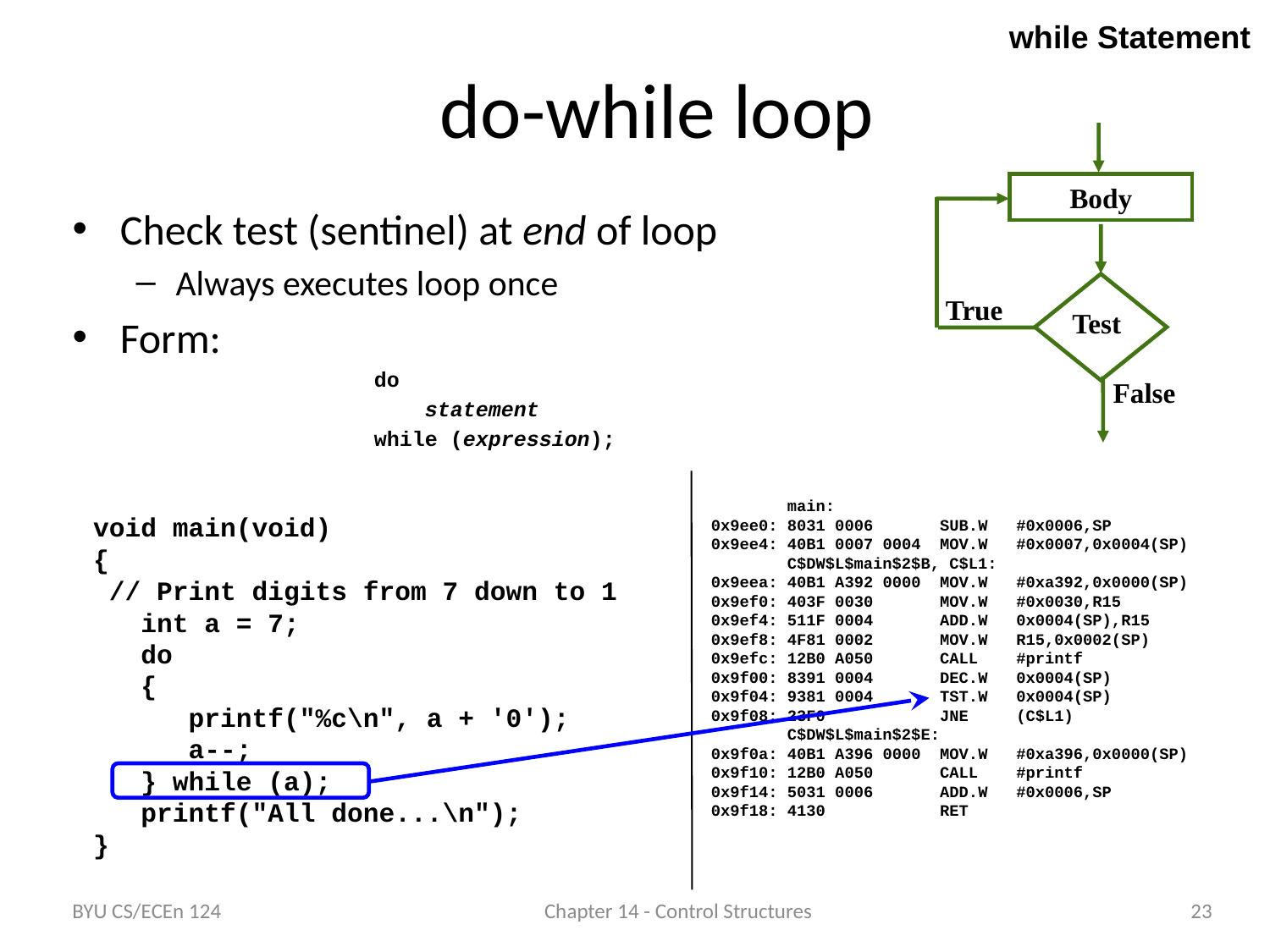

while Statement
do-while loop

Body

True
Test

False

Check test (sentinel) at end of loop
Always executes loop once
Form:
			do
			    statement
			while (expression);

        main:
0x9ee0: 8031 0006       SUB.W   #0x0006,SP
0x9ee4: 40B1 0007 0004  MOV.W   #0x0007,0x0004(SP)
        C$DW$L$main$2$B, C$L1:
0x9eea: 40B1 A392 0000  MOV.W   #0xa392,0x0000(SP)
0x9ef0: 403F 0030       MOV.W   #0x0030,R15
0x9ef4: 511F 0004       ADD.W   0x0004(SP),R15
0x9ef8: 4F81 0002       MOV.W   R15,0x0002(SP)
0x9efc: 12B0 A050       CALL    #printf
0x9f00: 8391 0004       DEC.W   0x0004(SP)
0x9f04: 9381 0004       TST.W   0x0004(SP)
0x9f08: 23F0            JNE     (C$L1)
        C$DW$L$main$2$E:
0x9f0a: 40B1 A396 0000  MOV.W   #0xa396,0x0000(SP)
0x9f10: 12B0 A050       CALL    #printf
0x9f14: 5031 0006       ADD.W   #0x0006,SP
0x9f18: 4130            RET
void main(void)
{
 // Print digits from 7 down to 1
   int a = 7;
   do
   {
      printf("%c\n", a + '0');
      a--;
   } while (a);
   printf("All done...\n");
}

BYU CS/ECEn 124
Chapter 14 - Control Structures
23